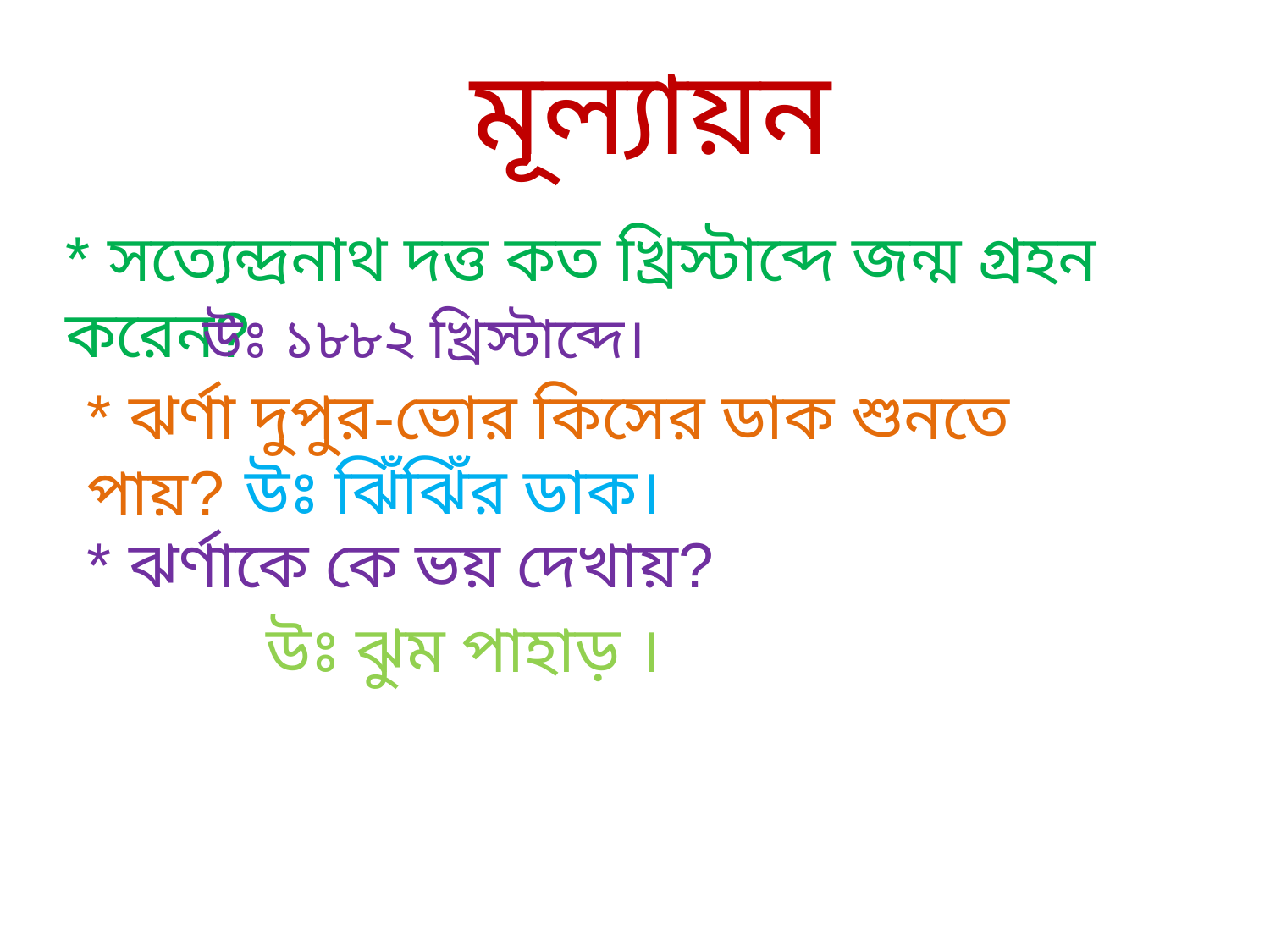

মূল্যায়ন
* সত্যেন্দ্রনাথ দত্ত কত খ্রিস্টাব্দে জন্ম গ্রহন করেন?
উঃ ১৮৮২ খ্রিস্টাব্দে।
* ঝর্ণা দুপুর-ভোর কিসের ডাক শুনতে পায়?
উঃ ঝিঁঝিঁর ডাক।
* ঝর্ণাকে কে ভয় দেখায়?
উঃ ঝুম পাহাড় ।